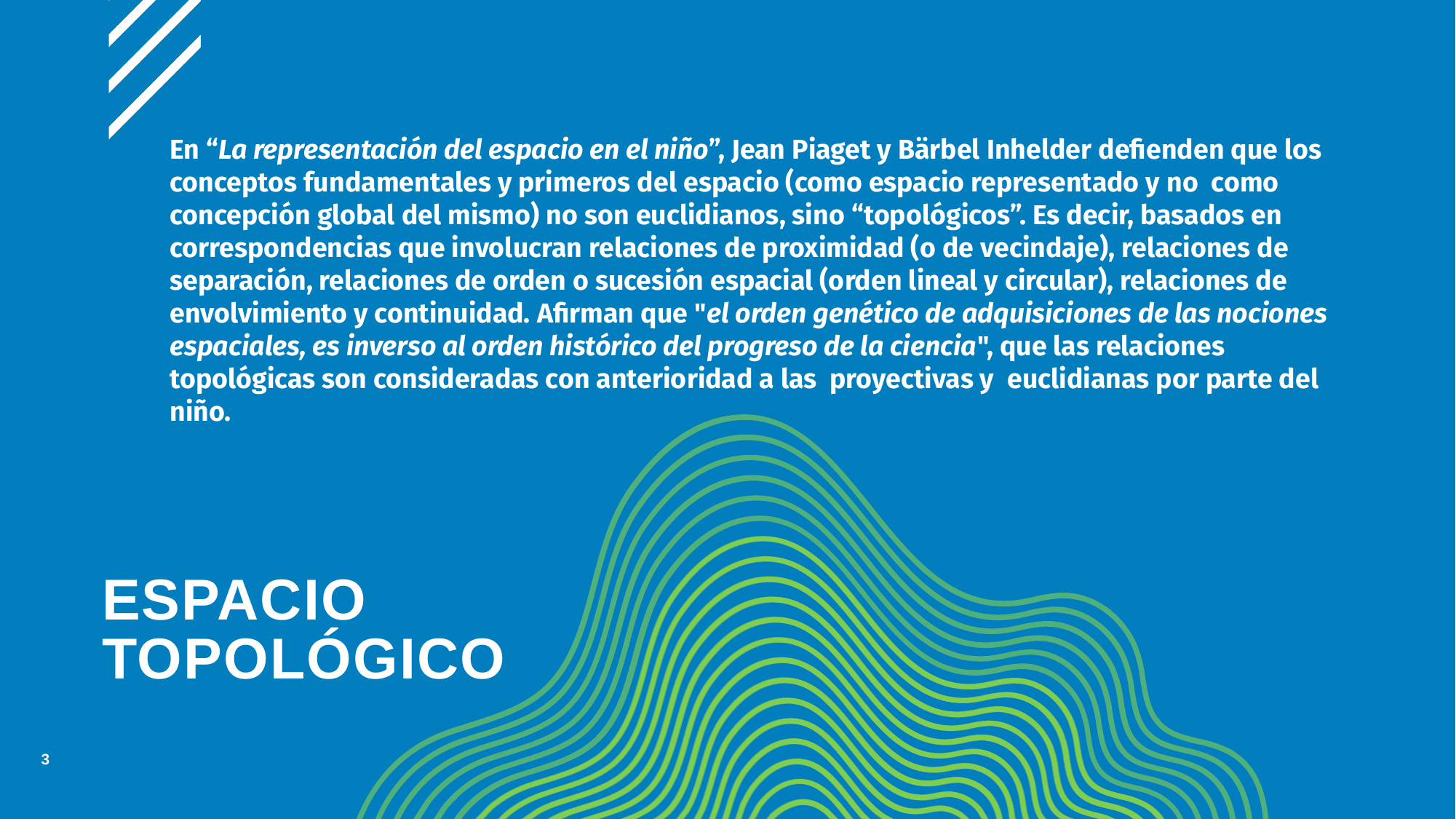

En “La representación del espacio en el niño”, Jean Piaget y Bärbel Inhelder defienden que los conceptos fundamentales y primeros del espacio (como espacio representado y no  como concepción global del mismo) no son euclidianos, sino “topológicos”. Es decir, basados en correspondencias que involucran relaciones de proximidad (o de vecindaje), relaciones de separación, relaciones de orden o sucesión espacial (orden lineal y circular), relaciones de envolvimiento y continuidad. Afirman que "el orden genético de adquisiciones de las nociones espaciales, es inverso al orden histórico del progreso de la ciencia", que las relaciones topológicas son consideradas con anterioridad a las  proyectivas y  euclidianas por parte del niño.
# ESPACIO TOPOLÓGICO
3